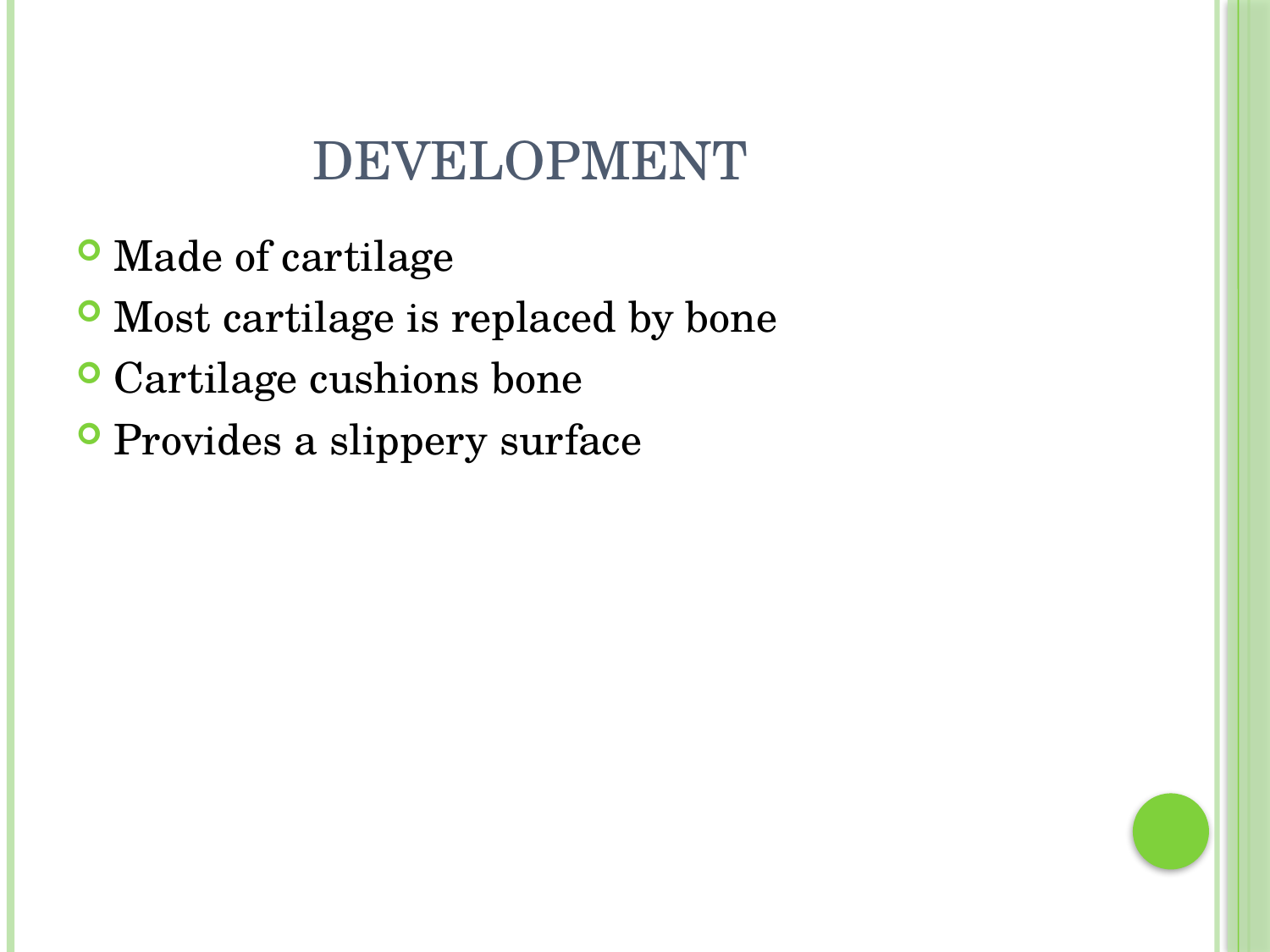

# development
Made of cartilage
Most cartilage is replaced by bone
Cartilage cushions bone
Provides a slippery surface